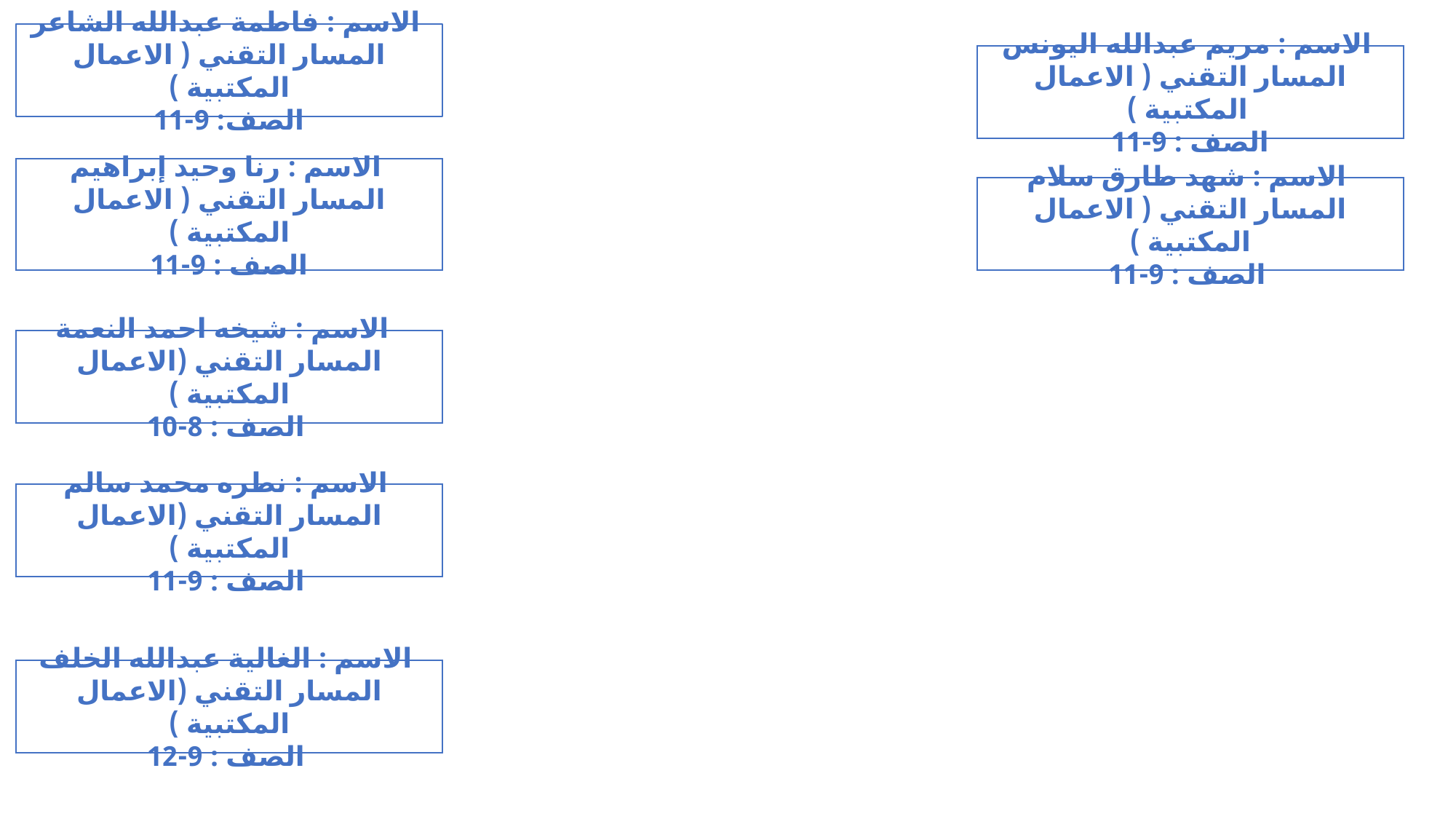

الاسم : فاطمة عبدالله الشاعر
المسار التقني ( الاعمال المكتبية )
الصف: 9-11
الاسم : مريم عبدالله اليونس
المسار التقني ( الاعمال المكتبية )
الصف : 9-11
الاسم : رنا وحيد إبراهيم
المسار التقني ( الاعمال المكتبية )
الصف : 9-11
الاسم : شهد طارق سلام
المسار التقني ( الاعمال المكتبية )
الصف : 9-11
الاسم : شيخه احمد النعمة
المسار التقني (الاعمال المكتبية )
الصف : 8-10
الاسم : نطره محمد سالم
المسار التقني (الاعمال المكتبية )
الصف : 9-11
الاسم : الغالية عبدالله الخلف
المسار التقني (الاعمال المكتبية )
الصف : 9-12